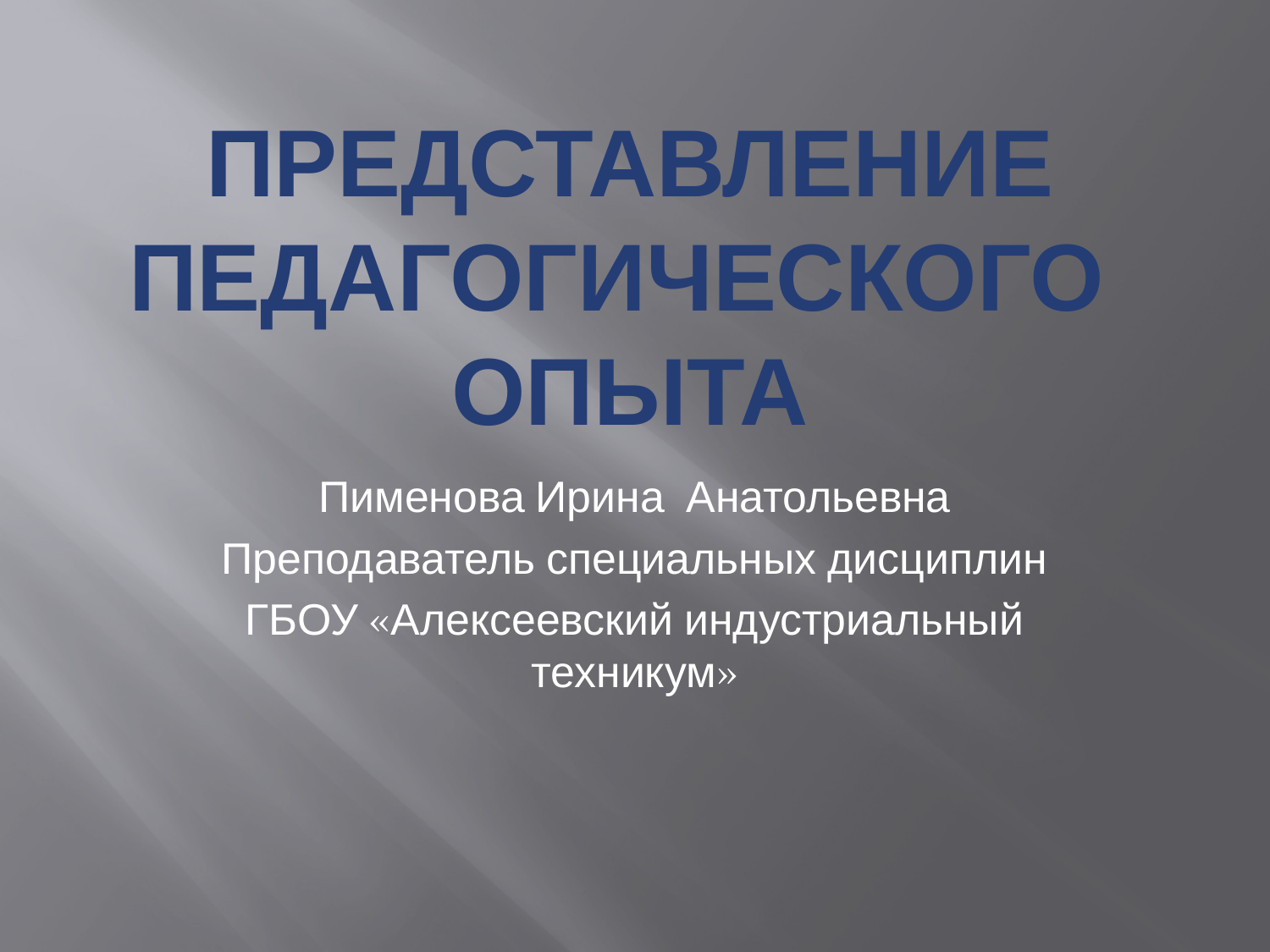

# ПРЕДСТАВЛЕНИЕ ПЕДАГОГИЧЕСКОГО ОПЫТА
Пименова Ирина  Анатольевна
Преподаватель специальных дисциплин
ГБОУ «Алексеевский индустриальный техникум»